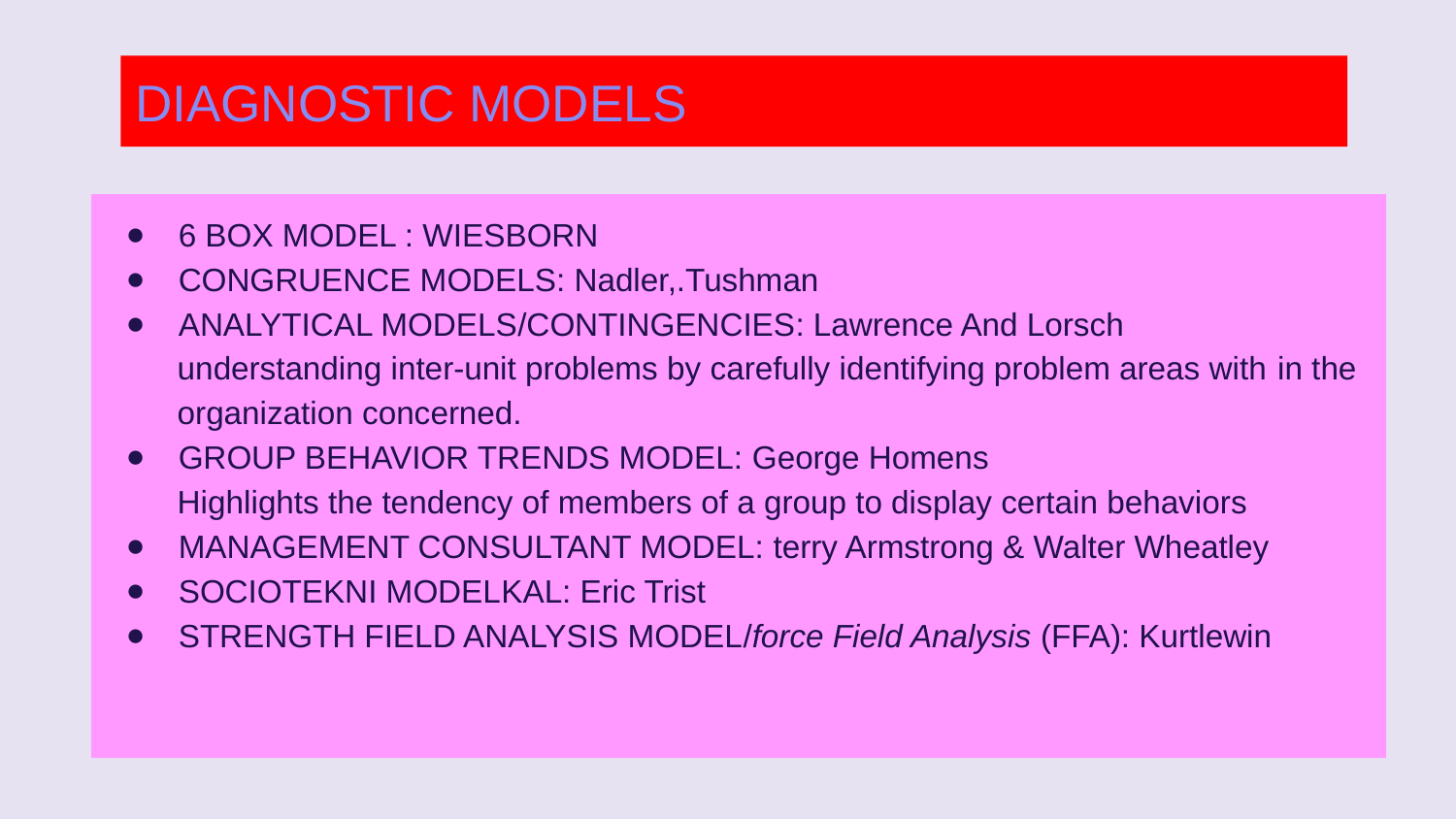

# DIAGNOSTIC MODELS
6 BOX MODEL : WIESBORN
CONGRUENCE MODELS: Nadler,.Tushman
ANALYTICAL MODELS/CONTINGENCIES: Lawrence And Lorsch
understanding inter-unit problems by carefully identifying problem areas with in the organization concerned.
GROUP BEHAVIOR TRENDS MODEL: George Homens
Highlights the tendency of members of a group to display certain behaviors
MANAGEMENT CONSULTANT MODEL: terry Armstrong & Walter Wheatley
SOCIOTEKNI MODELKAL: Eric Trist
STRENGTH FIELD ANALYSIS MODEL/force Field Analysis (FFA): Kurtlewin